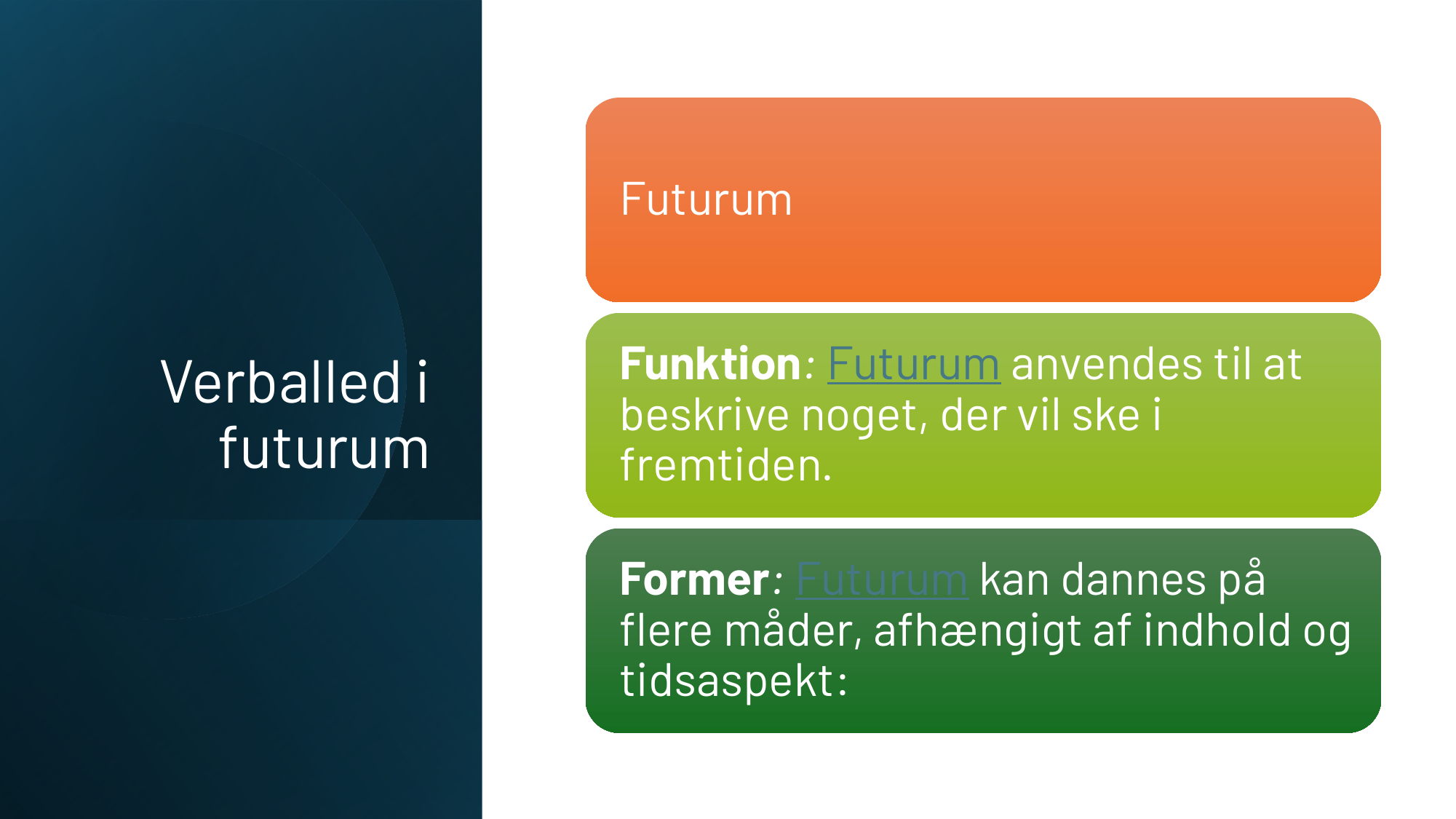

Futurum
Funktion: Futurum anvendes til at beskrive noget, der vil ske i fremtiden.
Former: Futurum kan dannes på flere måder, afhængigt af indhold og tidsaspekt:

# Verballed i futurum